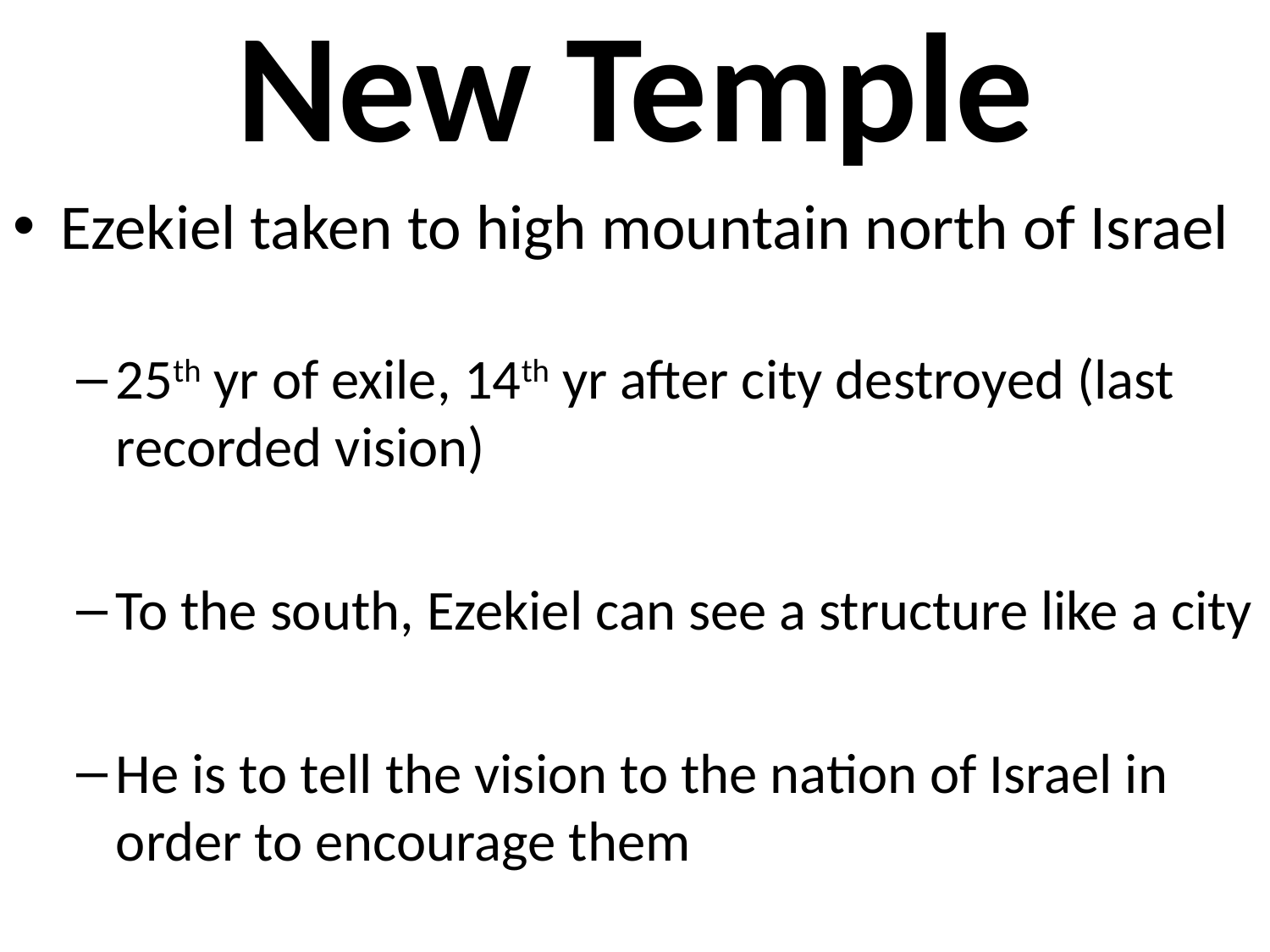

# New Temple
Ezekiel taken to high mountain north of Israel

25th yr of exile, 14th yr after city destroyed (last recorded vision)

To the south, Ezekiel can see a structure like a city

He is to tell the vision to the nation of Israel in order to encourage them